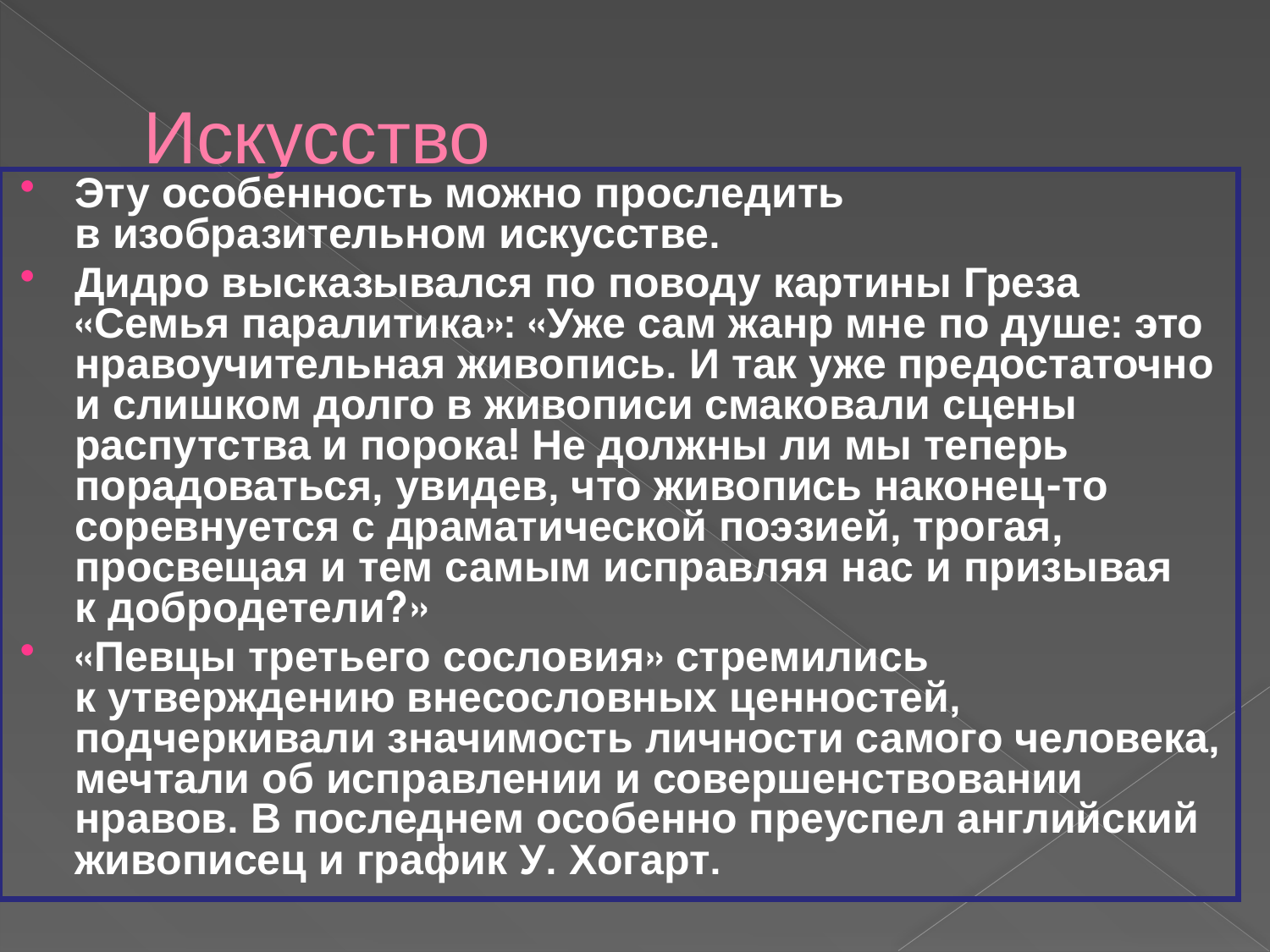

# Искусство
Эту особенность можно проследить в изобразительном искусстве.
Дидро высказывался по поводу картины Греза «Семья паралитика»: «Уже сам жанр мне по душе: это нравоучительная живопись. И так уже предостаточно и слишком долго в живописи смаковали сцены распутства и порока! Не должны ли мы теперь порадоваться, увидев, что живопись наконец-то соревнуется с драматической поэзией, трогая, просвещая и тем самым исправляя нас и призывая к добродетели?»
«Певцы третьего сословия» стремились к утверждению внесословных ценностей, подчеркивали значимость личности самого человека, мечтали об исправлении и совершенствовании нравов. В последнем особенно преуспел английский живописец и график У. Хогарт.